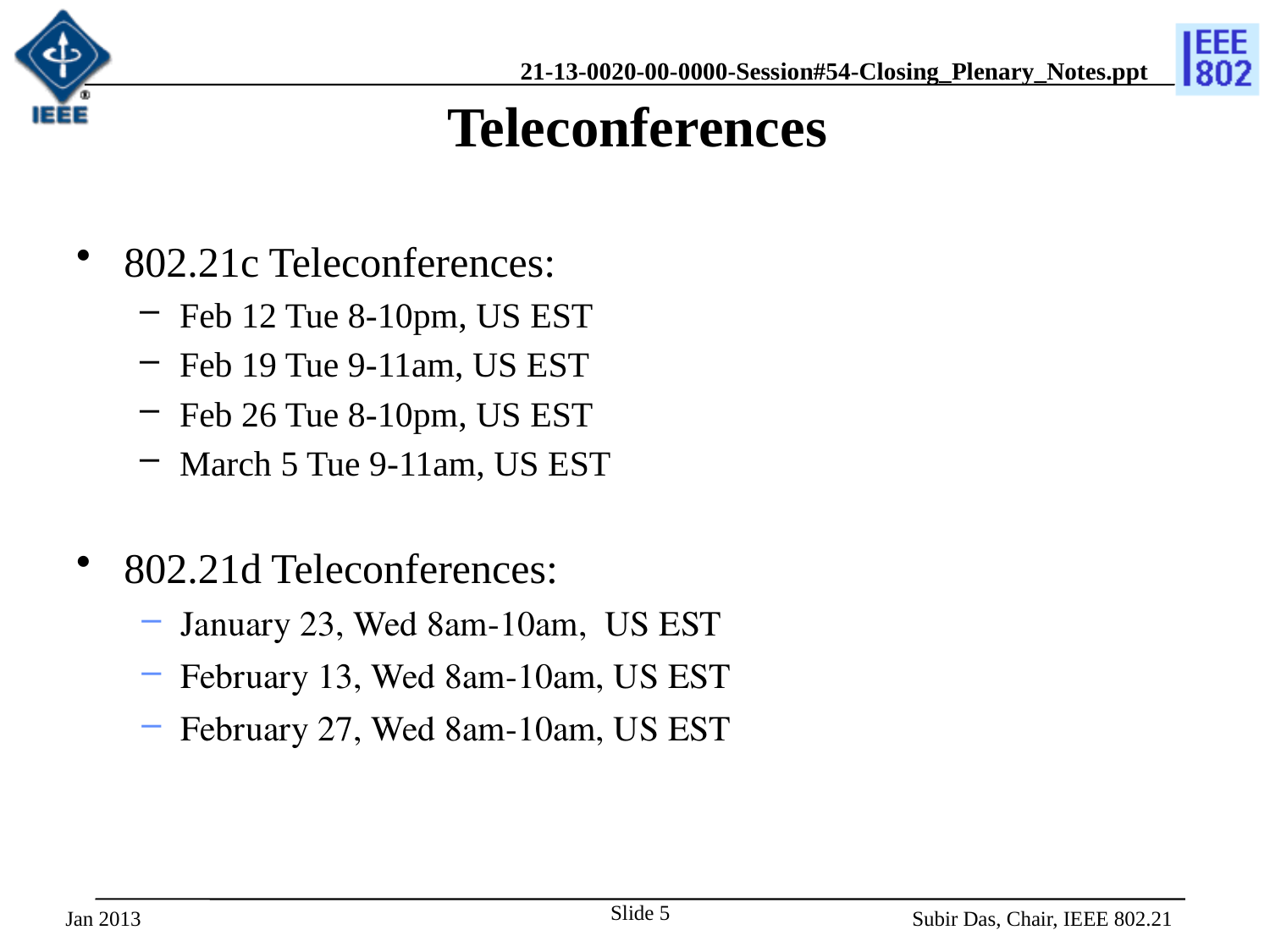

# Teleconferences

802.21c Teleconferences:
Feb 12 Tue 8-10pm, US EST
Feb 19 Tue 9-11am, US EST
Feb 26 Tue 8-10pm, US EST
March 5 Tue 9-11am, US EST

802.21d Teleconferences:
January 23, Wed 8am-10am,  US EST
February 13, Wed 8am-10am, US EST
February 27, Wed 8am-10am, US EST

Slide 5
Jan 2013
Subir Das, Chair, IEEE 802.21